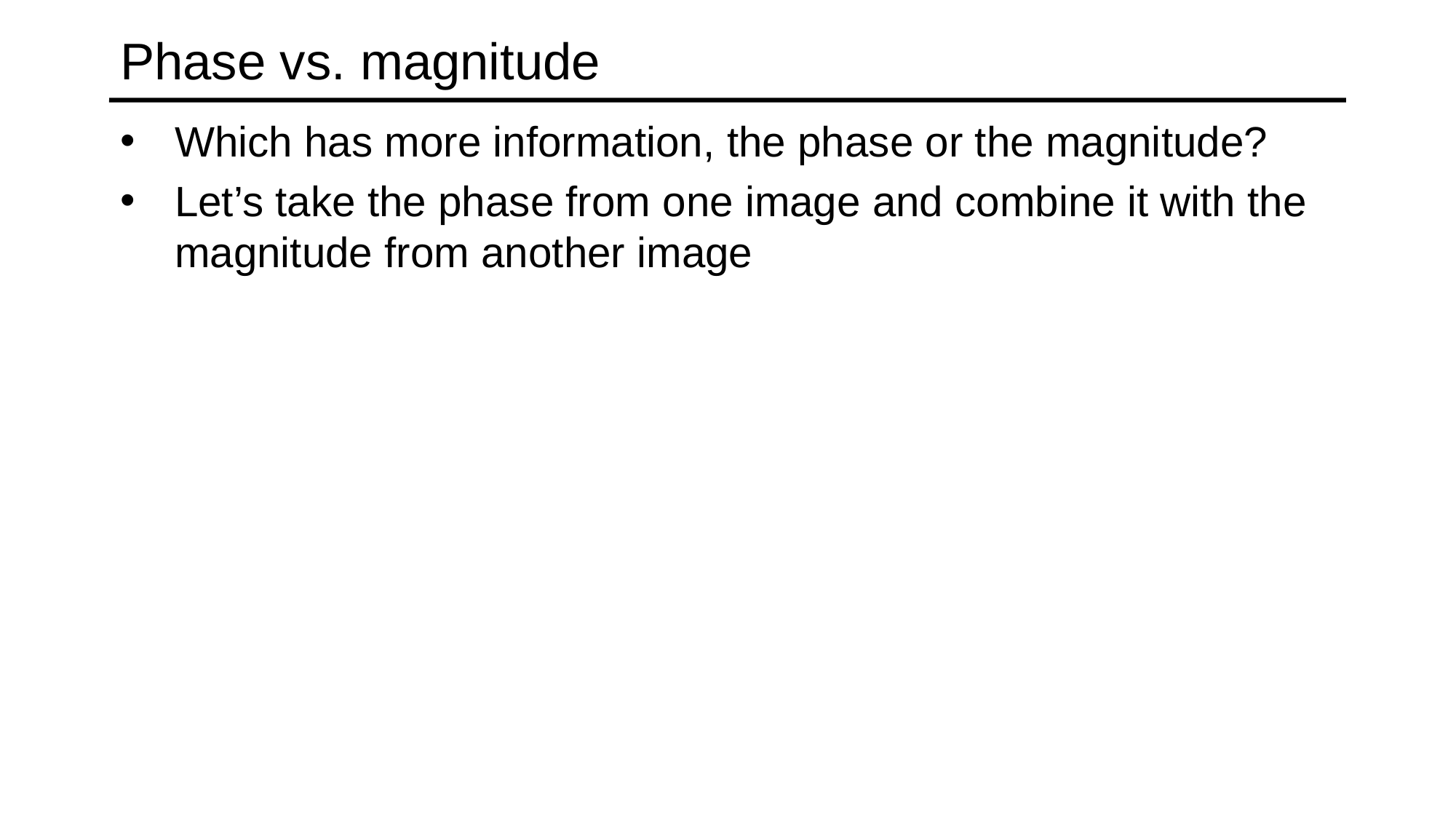

# Phase vs. magnitude
Which has more information, the phase or the magnitude?
Let’s take the phase from one image and combine it with the magnitude from another image